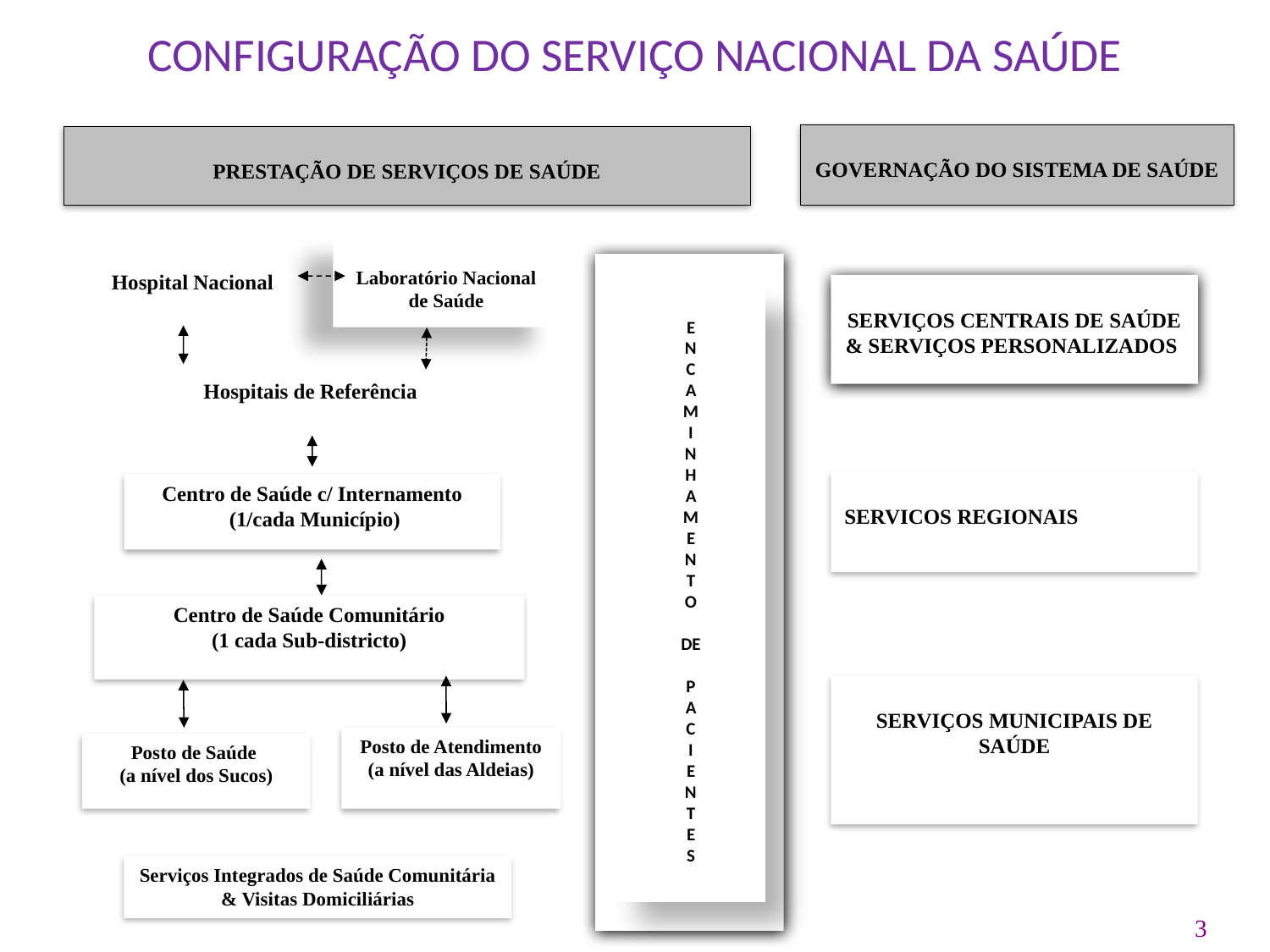

# CONFIGURAÇÃO DO SERVIÇO NACIONAL DA SAÚDE

GOVERNAÇÃO DO SISTEMA DE SAÚDE

PRESTAÇÃO DE SERVIÇOS DE SAÚDE

Laboratório Nacional de Saúde

Hospital Nacional

SERVIÇOS CENTRAIS DE SAÚDE & SERVIÇOS PERSONALIZADOS

E
N
C
A
M
I
N
H
A
M
E
N
T
O

DE

P
A
C
I
E
N
T
E
S

Hospitais de Referência

SERVICOS REGIONAIS
Centro de Saúde c/ Internamento
 (1/cada Município)

Centro de Saúde Comunitário
(1 cada Sub-districto)

SERVIÇOS MUNICIPAIS DE SAÚDE

Posto de Atendimento
(a nível das Aldeias)
Posto de Saúde
(a nível dos Sucos)

Serviços Integrados de Saúde Comunitária & Visitas Domiciliárias
3